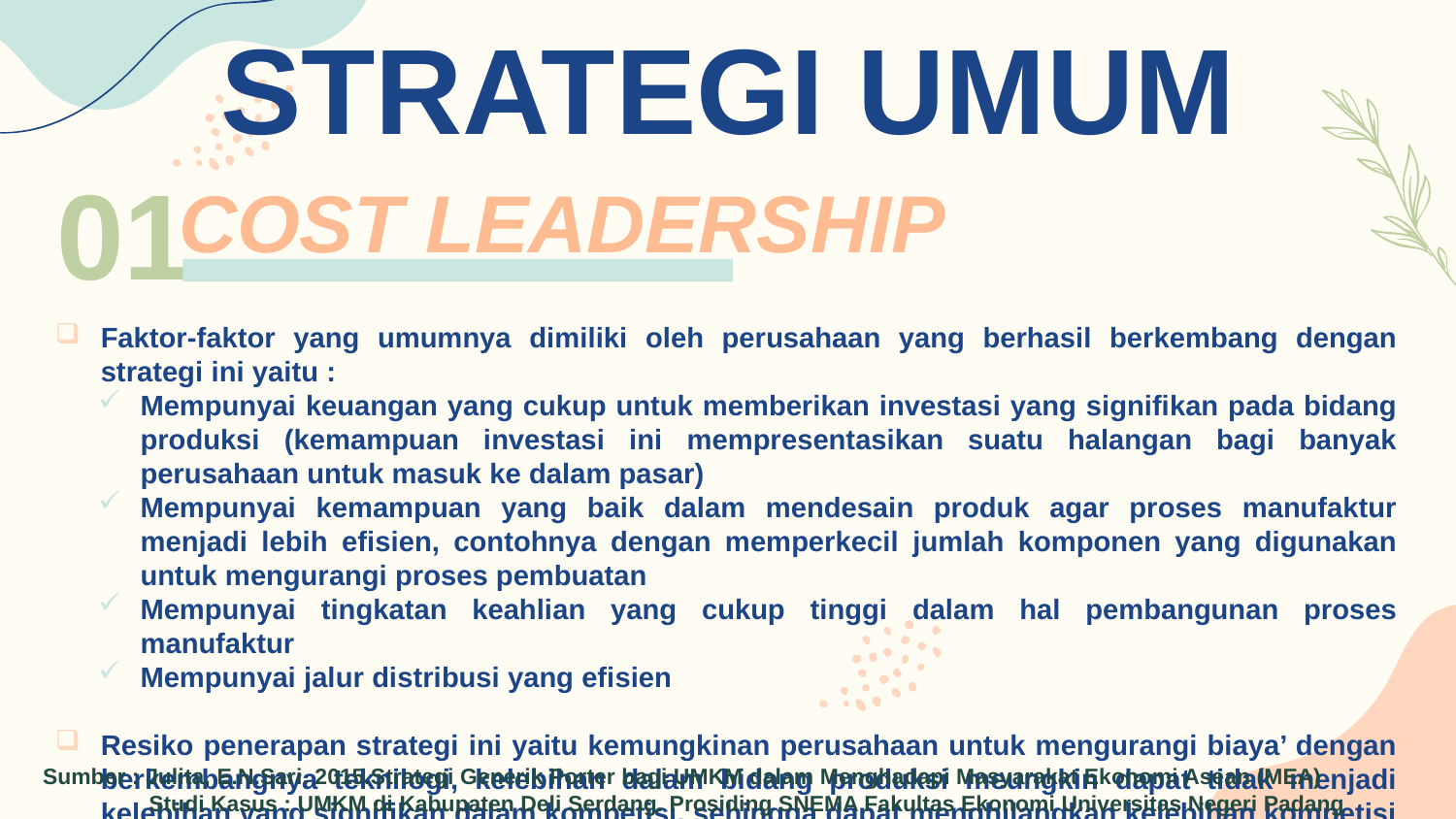

STRATEGI UMUM
# COST LEADERSHIP

01
Faktor-faktor yang umumnya dimiliki oleh perusahaan yang berhasil berkembang dengan strategi ini yaitu :
Mempunyai keuangan yang cukup untuk memberikan investasi yang signifikan pada bidang produksi (kemampuan investasi ini mempresentasikan suatu halangan bagi banyak perusahaan untuk masuk ke dalam pasar)
Mempunyai kemampuan yang baik dalam mendesain produk agar proses manufaktur menjadi lebih efisien, contohnya dengan memperkecil jumlah komponen yang digunakan untuk mengurangi proses pembuatan
Mempunyai tingkatan keahlian yang cukup tinggi dalam hal pembangunan proses manufaktur
Mempunyai jalur distribusi yang efisien

Resiko penerapan strategi ini yaitu kemungkinan perusahaan untuk mengurangi biaya’ dengan berkembangnya teknilogi, kelebihan dalam bidang produksi meungkin dapat tidak menjadi kelebihan yang signifikan dalam kompetisi, sehingga dapat menghilangkan kelebihan kompetisi yang telah dimiliki oleh perusahaan.

Sumber : Julita, E.N.Sari. 2015.Strategi Generik Porter bagi UMKM dalam Menghadapi Masyarakat Ekonomi Asean (MEA)
 Studi Kasus : UMKM di Kabupaten Deli Serdang. Prosiding SNEMA Fakultas Ekonomi Universitas Negeri Padang